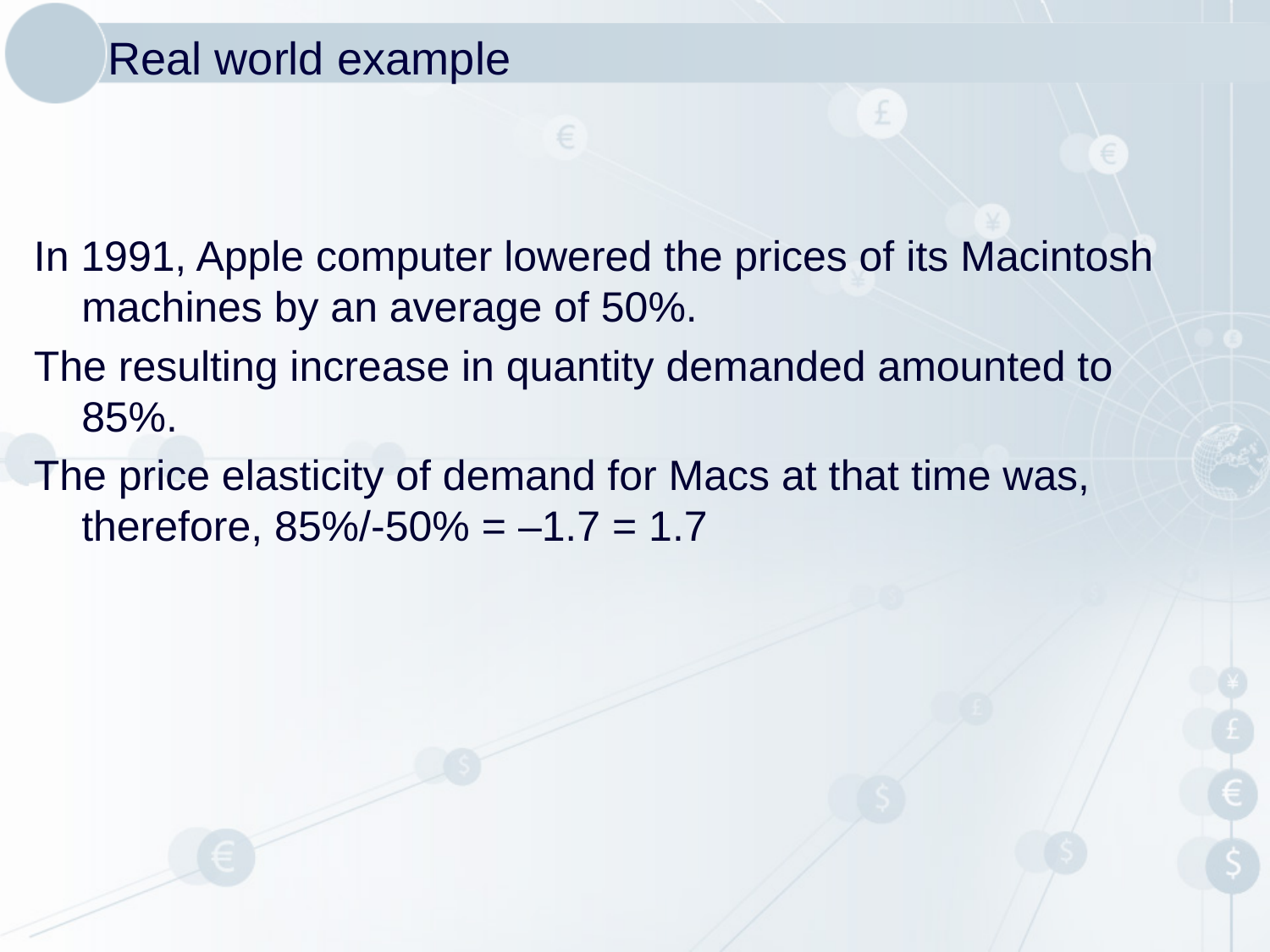

# Real world example
In 1991, Apple computer lowered the prices of its Macintosh machines by an average of 50%.
The resulting increase in quantity demanded amounted to 85%.
The price elasticity of demand for Macs at that time was, therefore, 85%/-50% = –1.7 = 1.7